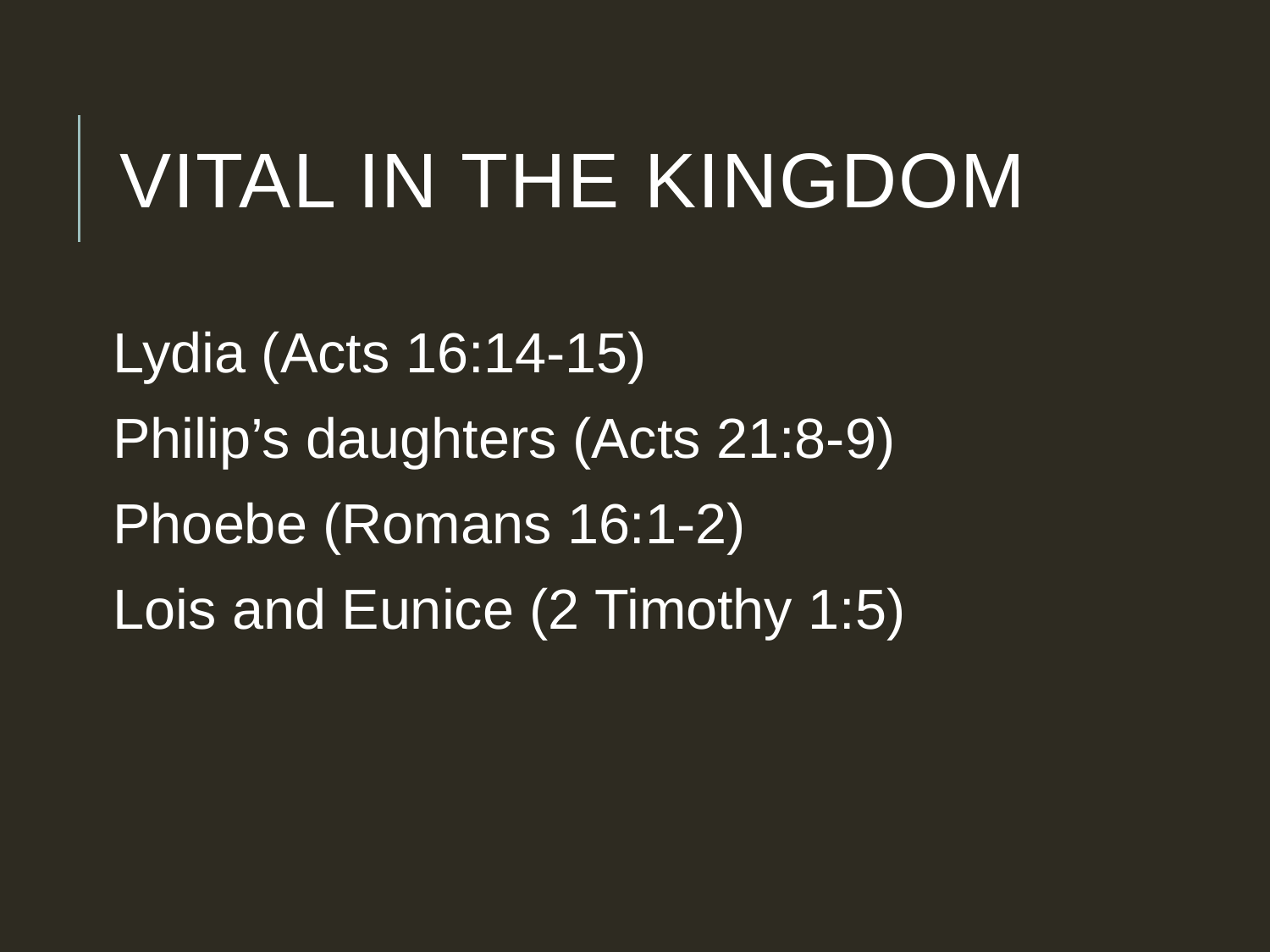

# Vital in the Kingdom
Lydia (Acts 16:14-15)
Philip’s daughters (Acts 21:8-9)
Phoebe (Romans 16:1-2)
Lois and Eunice (2 Timothy 1:5)